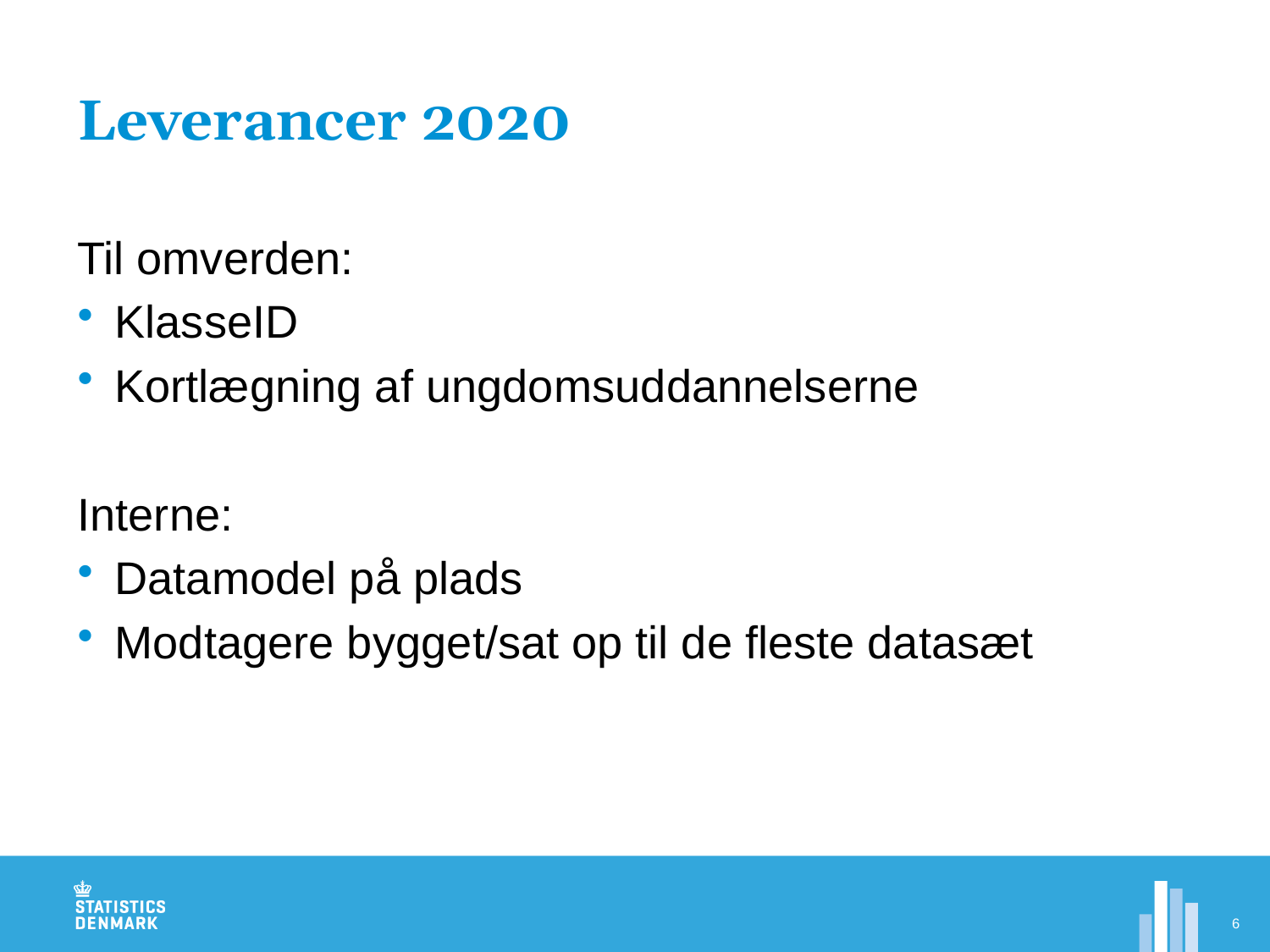

# Leverancer 2020
Til omverden:
KlasseID
Kortlægning af ungdomsuddannelserne

Interne:
Datamodel på plads
Modtagere bygget/sat op til de fleste datasæt
6